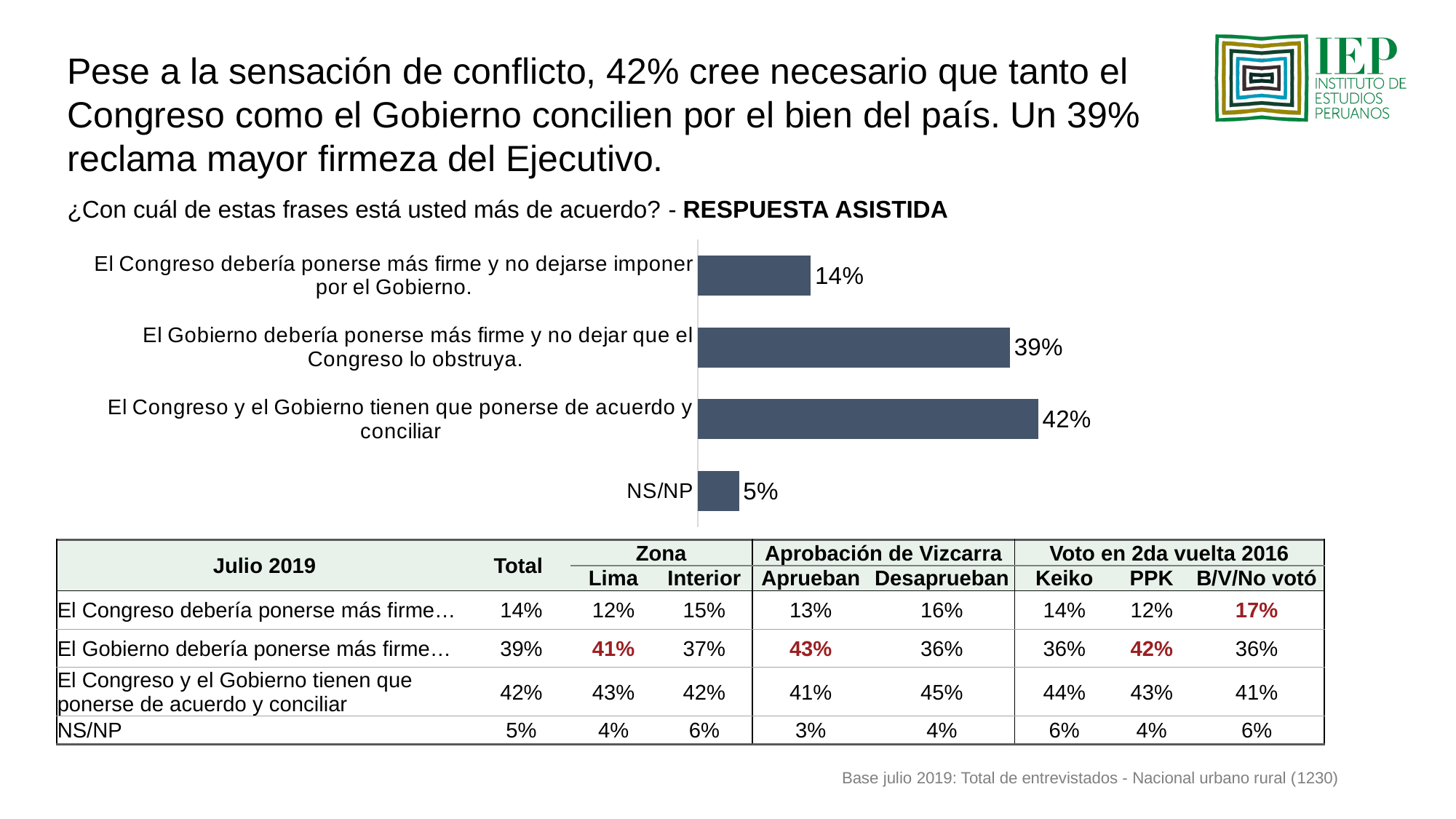

Pese a la sensación de conflicto, 42% cree necesario que tanto el Congreso como el Gobierno concilien por el bien del país. Un 39% reclama mayor firmeza del Ejecutivo.
¿Con cuál de estas frases está usted más de acuerdo? - RESPUESTA ASISTIDA

### Chart

| Category | Columna2 |
|---|---|
| NS/NP | 0.051 |
| El Congreso y el Gobierno tienen que ponerse de acuerdo y conciliar | 0.422 |
| El Gobierno debería ponerse más firme y no dejar que el Congreso lo obstruya.  | 0.387 |
| El Congreso debería ponerse más firme y no dejarse imponer por el Gobierno. | 0.14 |
| Julio 2019 | Total | Zona |  | Aprobación de Vizcarra |  | Voto en 2da vuelta 2016 |  |  |
| --- | --- | --- | --- | --- | --- | --- | --- | --- |
|  |  | Lima | Interior | Aprueban | Desaprueban | Keiko | PPK | B/V/No votó |
| El Congreso debería ponerse más firme… | 14% | 12% | 15% | 13% | 16% | 14% | 12% | 17% |
| El Gobierno debería ponerse más firme… | 39% | 41% | 37% | 43% | 36% | 36% | 42% | 36% |
| El Congreso y el Gobierno tienen que ponerse de acuerdo y conciliar | 42% | 43% | 42% | 41% | 45% | 44% | 43% | 41% |
| NS/NP | 5% | 4% | 6% | 3% | 4% | 6% | 4% | 6% |